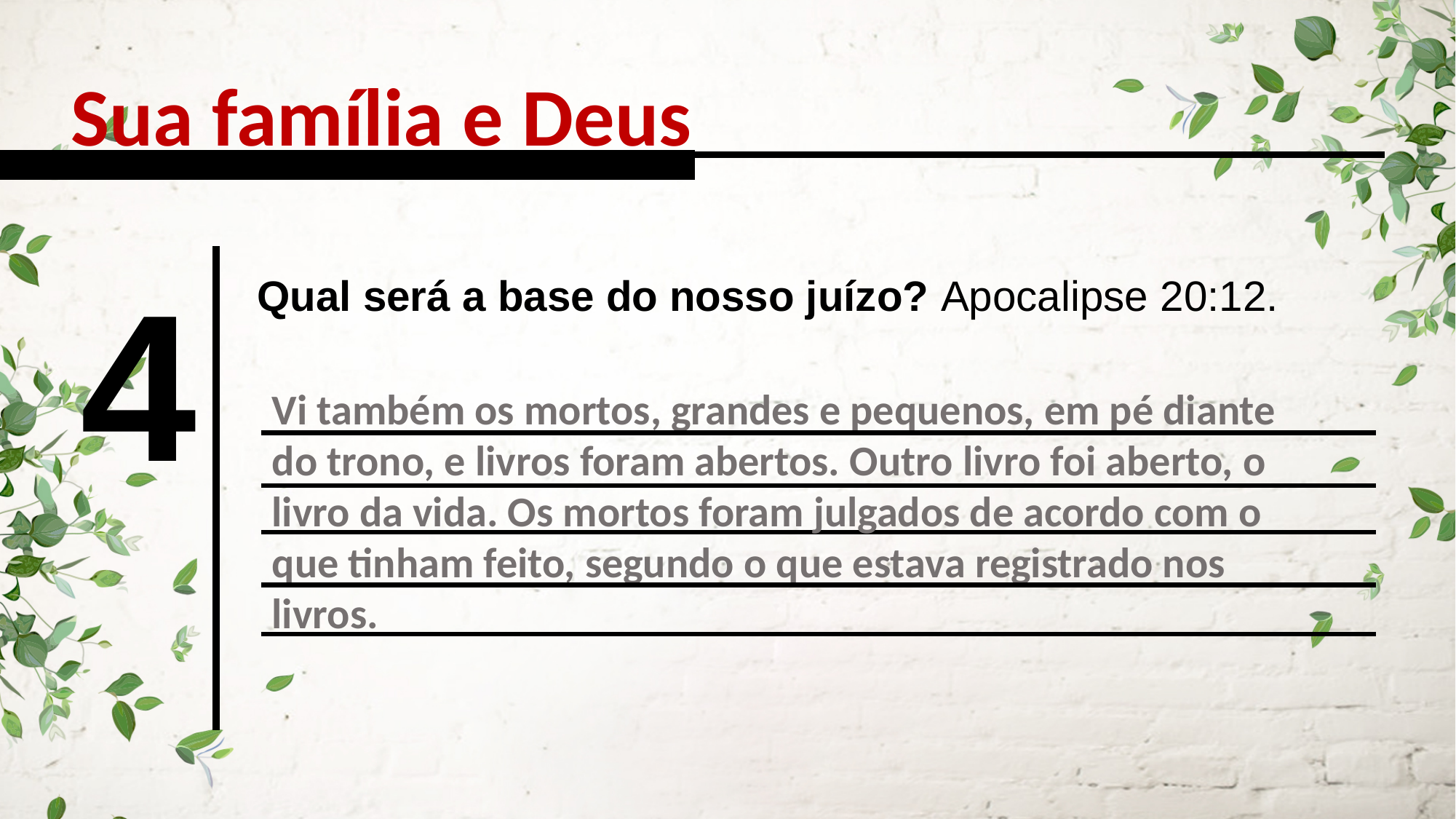

Sua família e Deus

4
Qual será a base do nosso juízo? Apocalipse 20:12.
Vi também os mortos, grandes e pequenos, em pé diante do trono, e livros foram abertos. Outro livro foi aberto, o livro da vida. Os mortos foram julgados de acordo com o que tinham feito, segundo o que estava registrado nos livros.